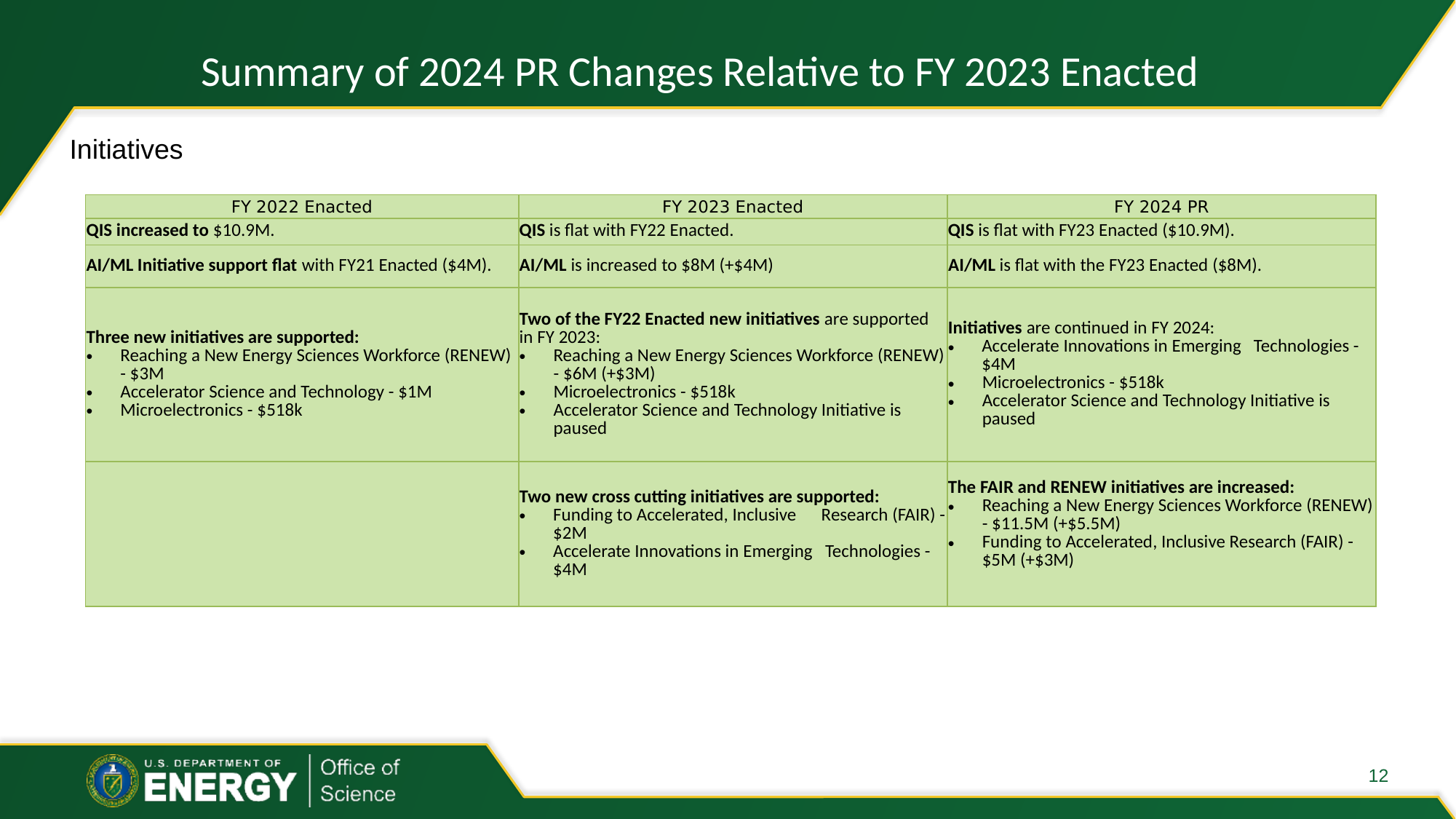

#
Summary of 2024 PR Changes Relative to FY 2023 Enacted
Initiatives
| FY 2022 Enacted | FY 2023 Enacted | FY 2024 PR |
| --- | --- | --- |
| QIS increased to $10.9M. | QIS is flat with FY22 Enacted. | QIS is flat with FY23 Enacted ($10.9M). |
| AI/ML Initiative support flat with FY21 Enacted ($4M). | AI/ML is increased to $8M (+$4M) | AI/ML is flat with the FY23 Enacted ($8M). |
| Three new initiatives are supported: Reaching a New Energy Sciences Workforce (RENEW) - $3M Accelerator Science and Technology - $1M Microelectronics - $518k | Two of the FY22 Enacted new initiatives are supported in FY 2023: Reaching a New Energy Sciences Workforce (RENEW) - $6M (+$3M) Microelectronics - $518k Accelerator Science and Technology Initiative is paused | Initiatives are continued in FY 2024: Accelerate Innovations in Emerging Technologies - $4M Microelectronics - $518k Accelerator Science and Technology Initiative is paused |
|  | Two new cross cutting initiatives are supported: Funding to Accelerated, Inclusive Research (FAIR) - $2M Accelerate Innovations in Emerging Technologies - $4M | The FAIR and RENEW initiatives are increased: Reaching a New Energy Sciences Workforce (RENEW) - $11.5M (+$5.5M) Funding to Accelerated, Inclusive Research (FAIR) - $5M (+$3M) |